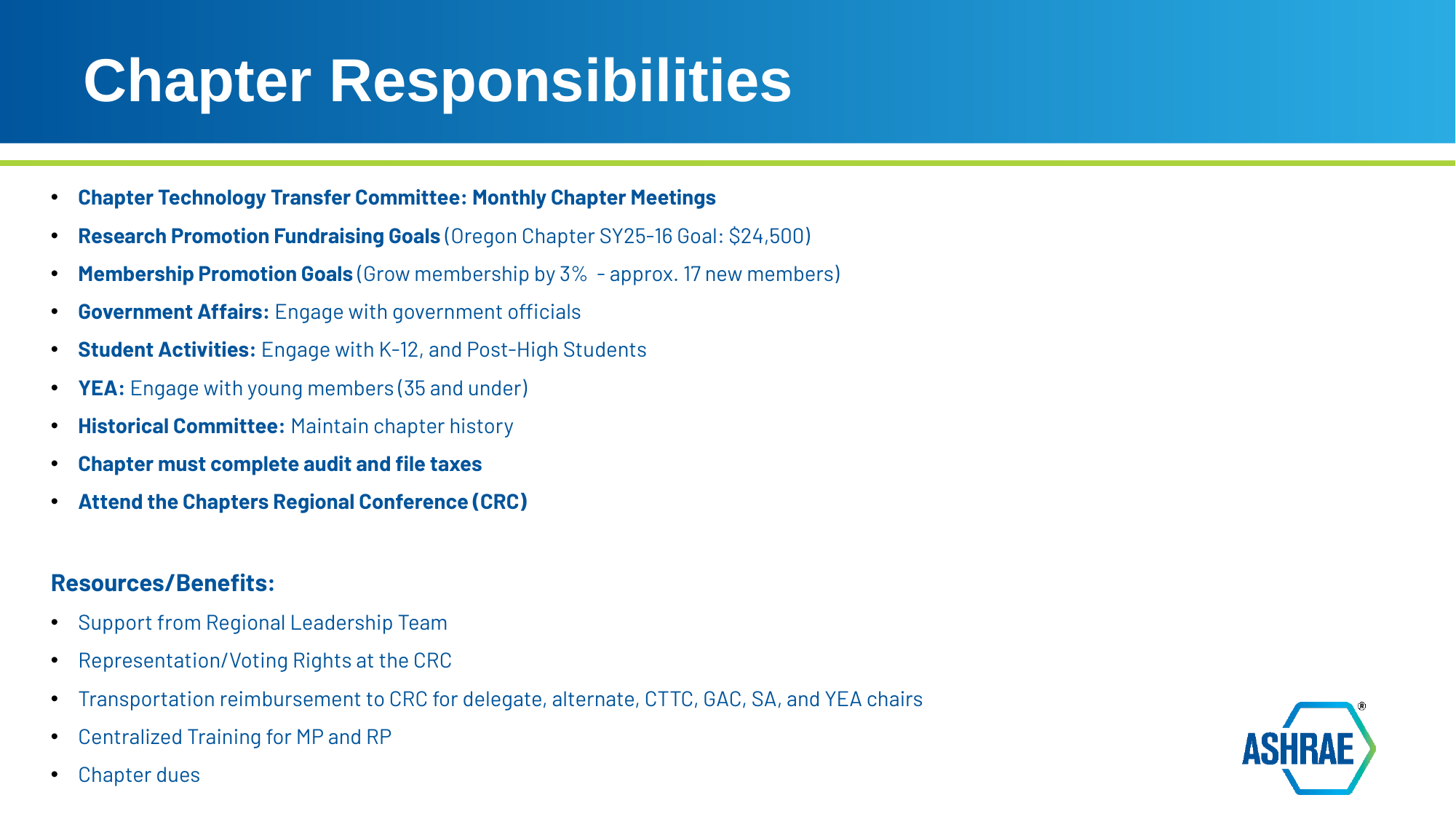

# Chapter Responsibilities
Chapter Technology Transfer Committee: Monthly Chapter Meetings
Research Promotion Fundraising Goals (Oregon Chapter SY25-16 Goal: $24,500)
Membership Promotion Goals (Grow membership by 3%  - approx. 17 new members)
Government Affairs: Engage with government officials
Student Activities: Engage with K-12, and Post-High Students
YEA: Engage with young members (35 and under)
Historical Committee: Maintain chapter history
Chapter must complete audit and file taxes
Attend the Chapters Regional Conference (CRC)

Resources/Benefits:
Support from Regional Leadership Team
Representation/Voting Rights at the CRC
Transportation reimbursement to CRC for delegate, alternate, CTTC, GAC, SA, and YEA chairs
Centralized Training for MP and RP
Chapter dues